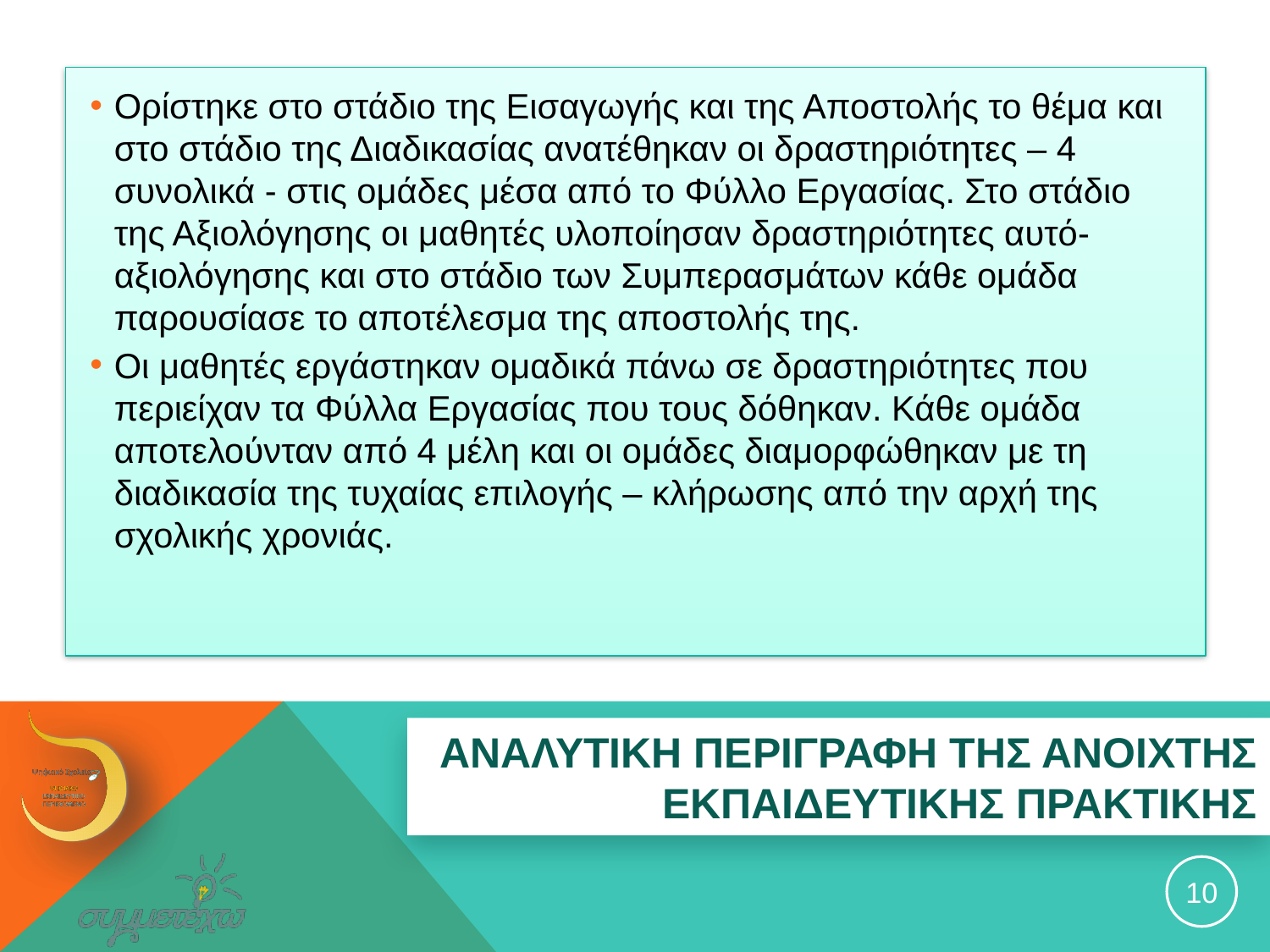

Ορίστηκε στο στάδιο της Εισαγωγής και της Αποστολής το θέμα και στο στάδιο της Διαδικασίας ανατέθηκαν οι δραστηριότητες – 4 συνολικά - στις ομάδες μέσα από το Φύλλο Εργασίας. Στο στάδιο της Αξιολόγησης οι μαθητές υλοποίησαν δραστηριότητες αυτό-αξιολόγησης και στο στάδιο των Συμπερασμάτων κάθε ομάδα παρουσίασε το αποτέλεσμα της αποστολής της.
Οι μαθητές εργάστηκαν ομαδικά πάνω σε δραστηριότητες που περιείχαν τα Φύλλα Εργασίας που τους δόθηκαν. Κάθε ομάδα αποτελούνταν από 4 μέλη και οι ομάδες διαμορφώθηκαν με τη διαδικασία της τυχαίας επιλογής – κλήρωσης από την αρχή της σχολικής χρονιάς.

# ΑΝΑΛΥΤΙΚΗ ΠΕΡΙΓΡΑΦΗ ΤΗΣ ανοιχτης εκπαιδευτικης ΠΡΑΚΤΙΚΗΣ
10